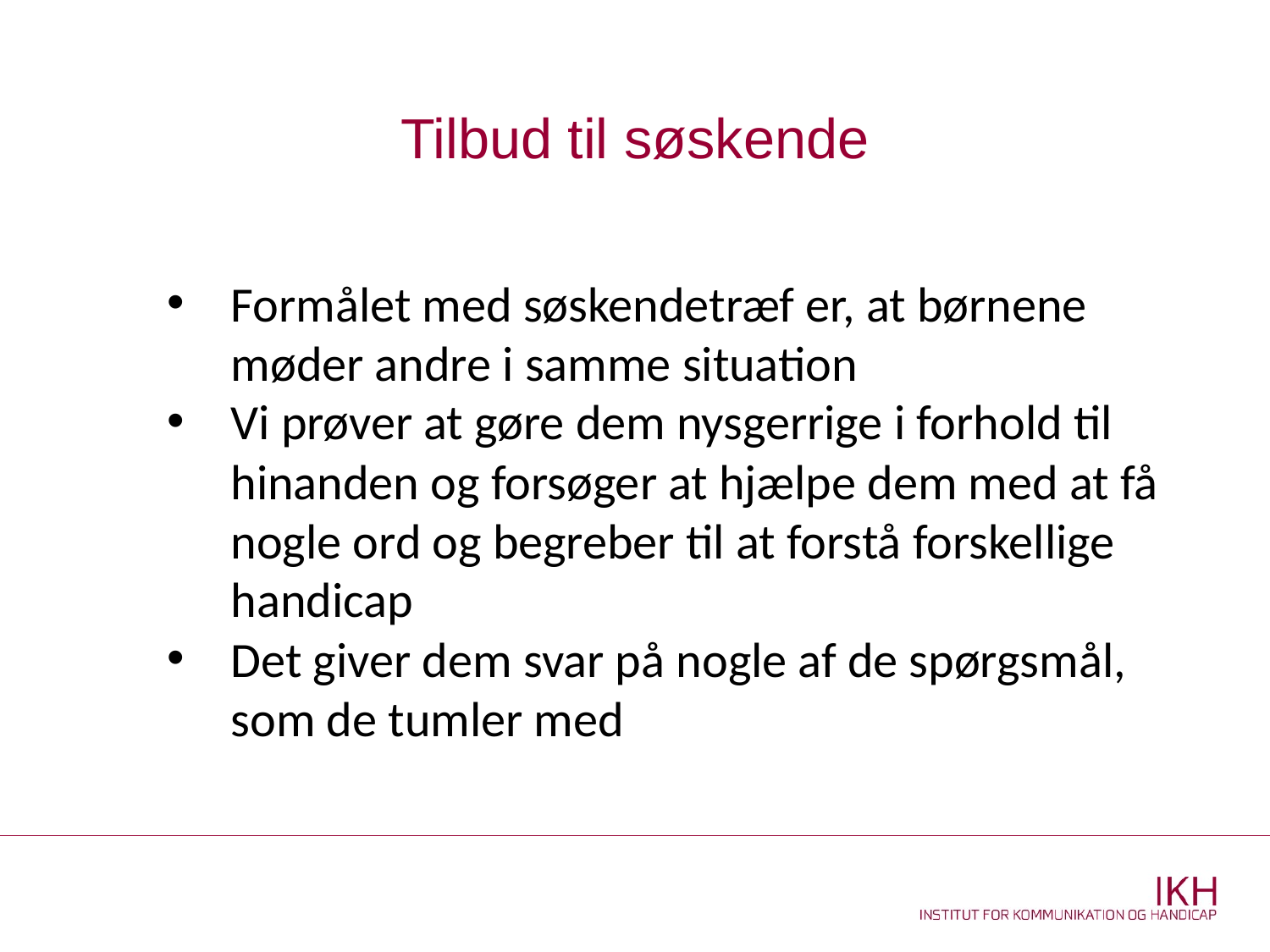

Tilbud til søskende
Formålet med søskendetræf er, at børnene møder andre i samme situation
Vi prøver at gøre dem nysgerrige i forhold til hinanden og forsøger at hjælpe dem med at få nogle ord og begreber til at forstå forskellige handicap
Det giver dem svar på nogle af de spørgsmål, som de tumler med